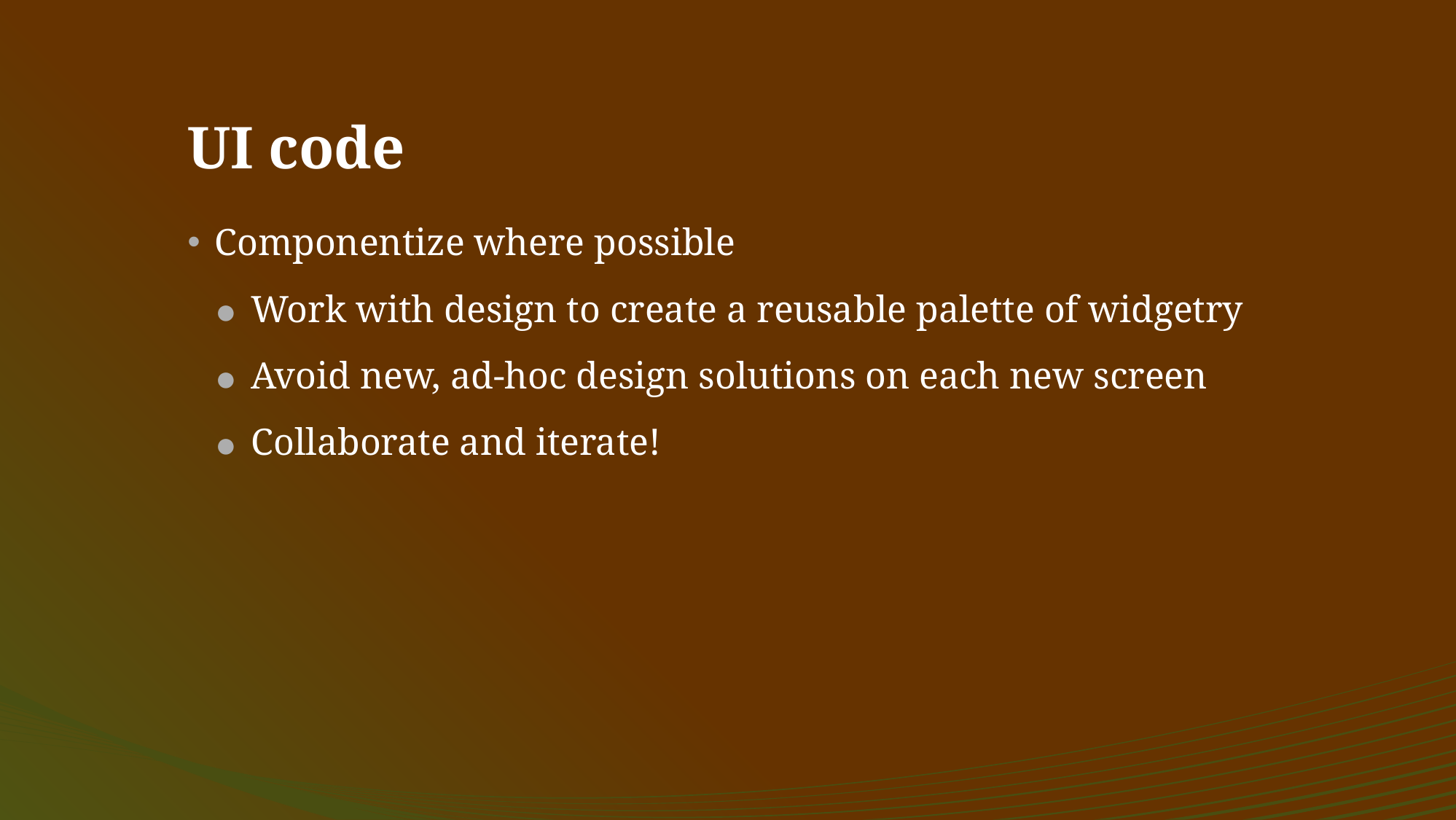

# UI code
Componentize where possible
Work with design to create a reusable palette of widgetry
Avoid new, ad-hoc design solutions on each new screen
Collaborate and iterate!